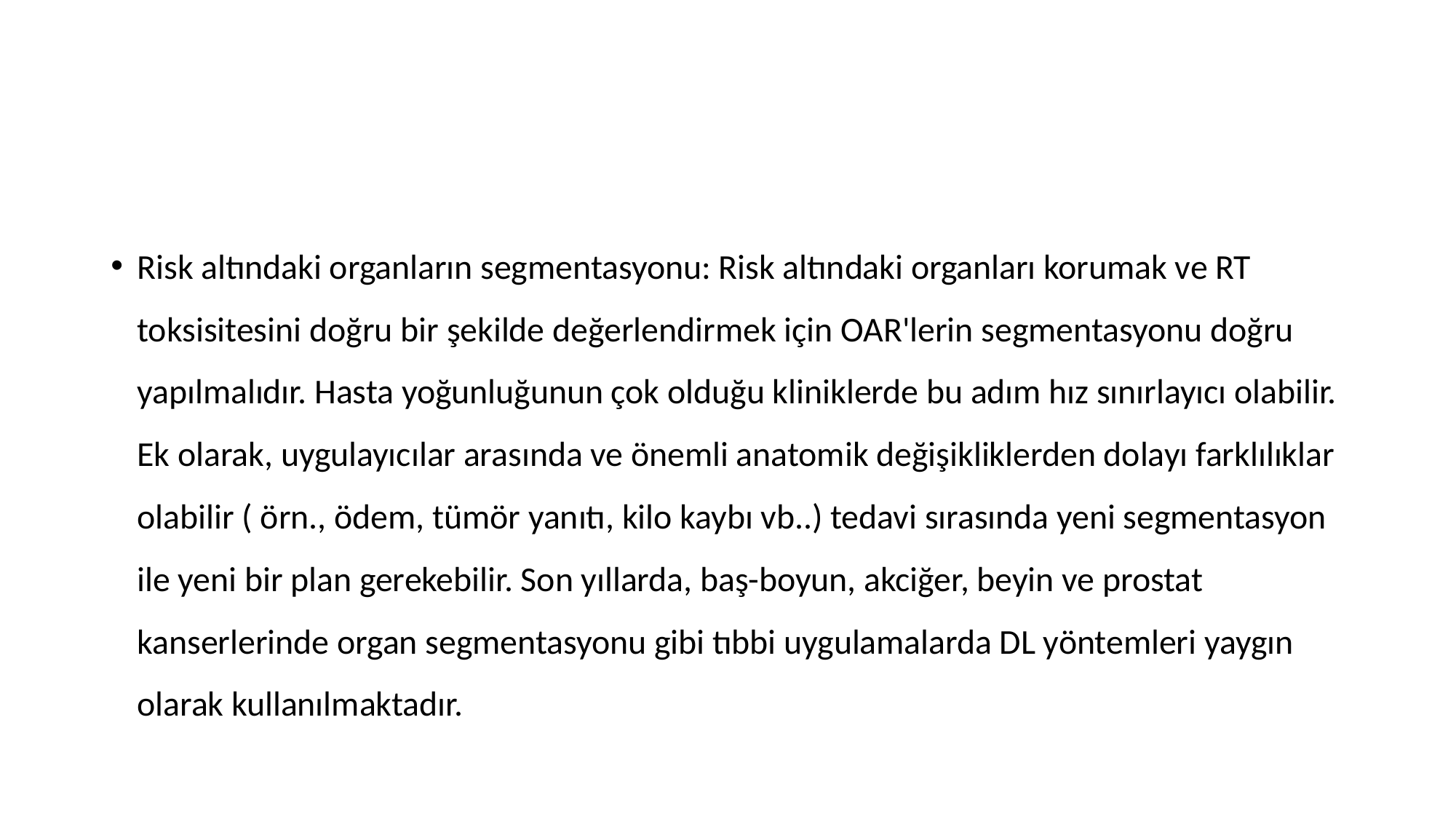

#
Risk altındaki organların segmentasyonu: Risk altındaki organları korumak ve RT toksisitesini doğru bir şekilde değerlendirmek için OAR'lerin segmentasyonu doğru yapılmalıdır. Hasta yoğunluğunun çok olduğu kliniklerde bu adım hız sınırlayıcı olabilir. Ek olarak, uygulayıcılar arasında ve önemli anatomik değişikliklerden dolayı farklılıklar olabilir ( örn., ödem, tümör yanıtı, kilo kaybı vb..) tedavi sırasında yeni segmentasyon ile yeni bir plan gerekebilir. Son yıllarda, baş-boyun, akciğer, beyin ve prostat kanserlerinde organ segmentasyonu gibi tıbbi uygulamalarda DL yöntemleri yaygın olarak kullanılmaktadır.